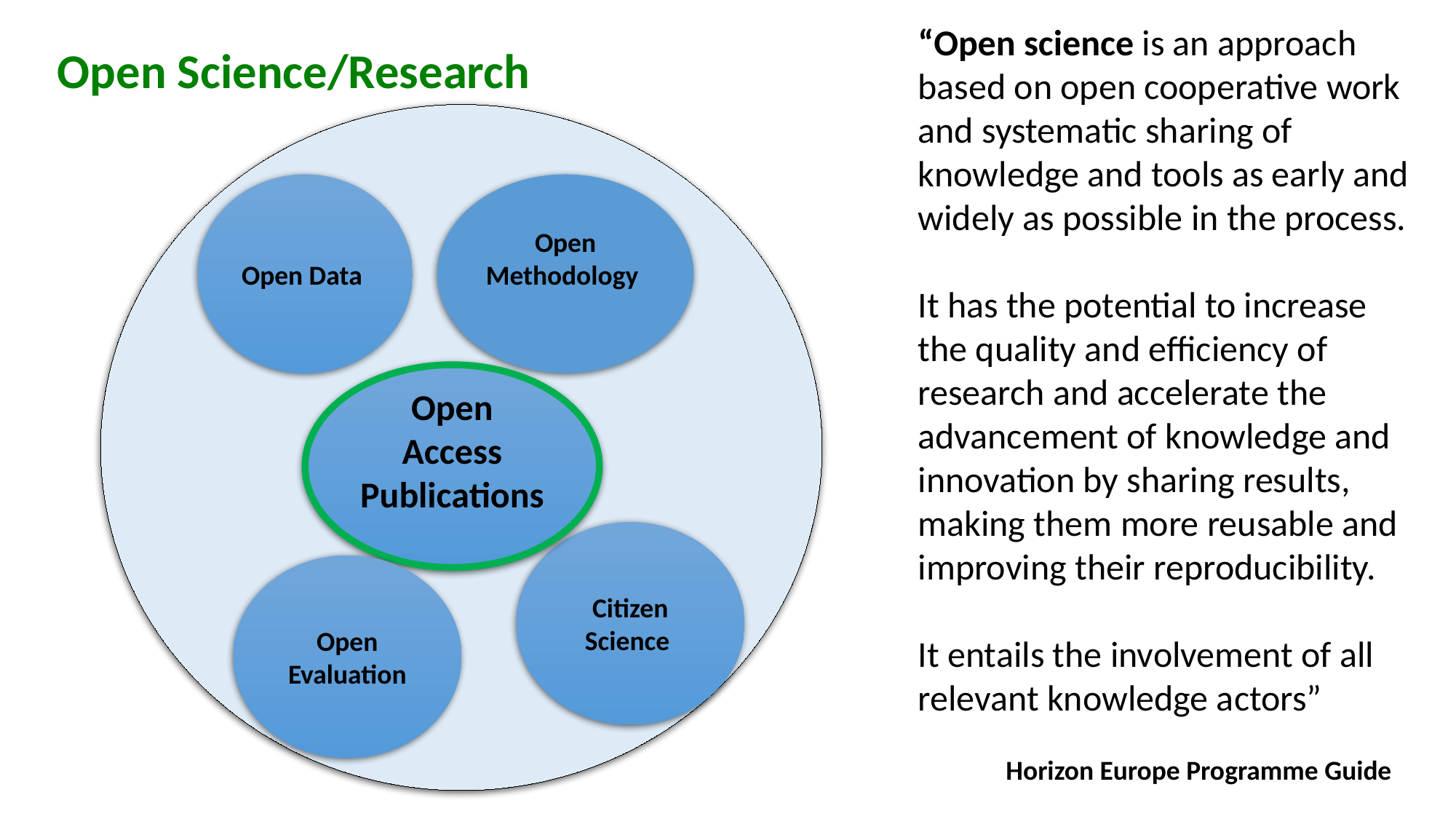

“Open science is an approach based on open cooperative work and systematic sharing of knowledge and tools as early and widely as possible in the process.

It has the potential to increase the quality and efficiency of research and accelerate the advancement of knowledge and innovation by sharing results, making them more reusable and improving their reproducibility.

It entails the involvement of all relevant knowledge actors”

Open Science/Research

Open Data
Open Methodology
Open Access Publications
Citizen Science
Open Evaluation
Horizon Europe Programme Guide